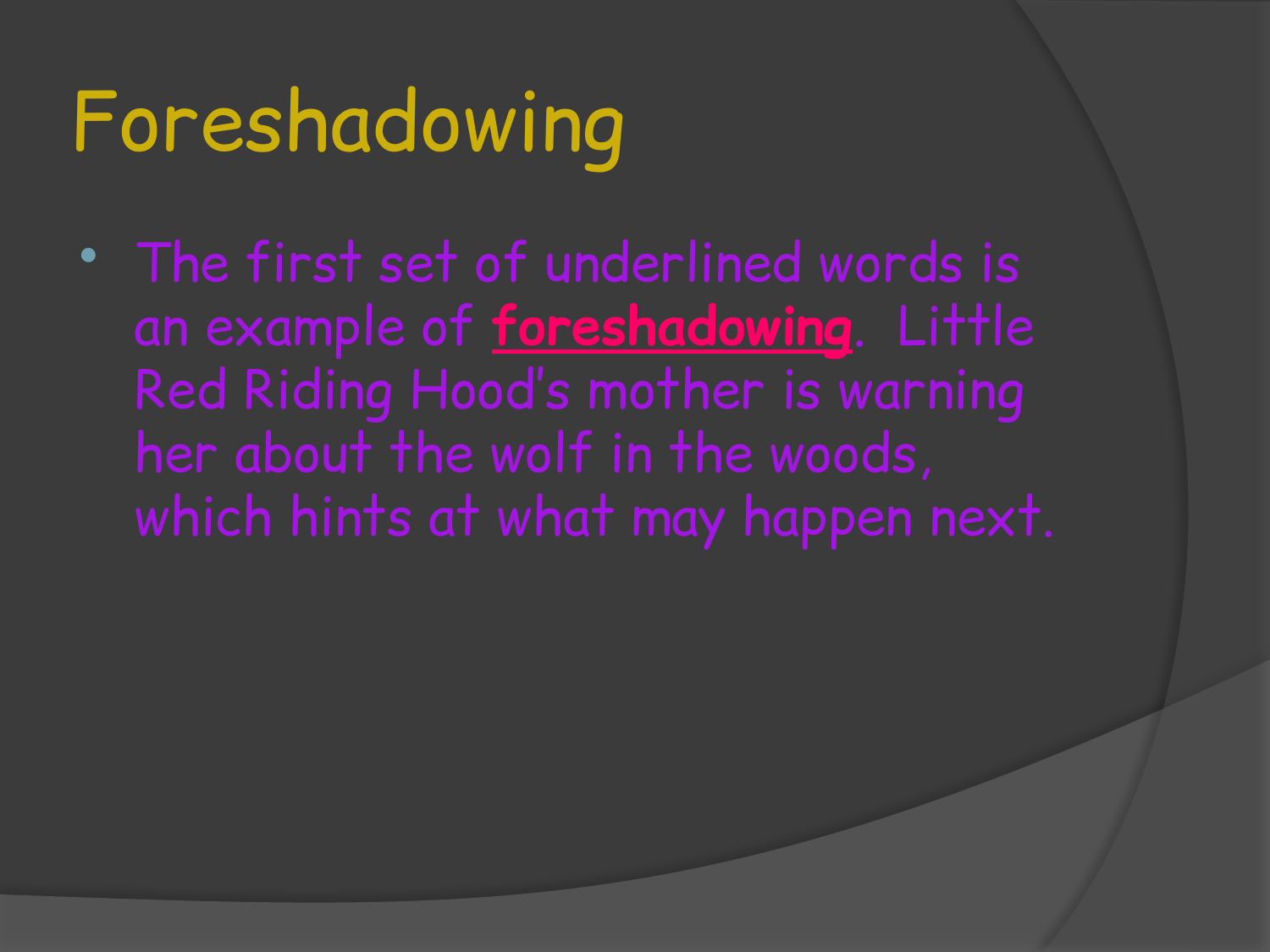

# Foreshadowing
The first set of underlined words is an example of foreshadowing.  Little Red Riding Hood’s mother is warning her about the wolf in the woods, which hints at what may happen next.